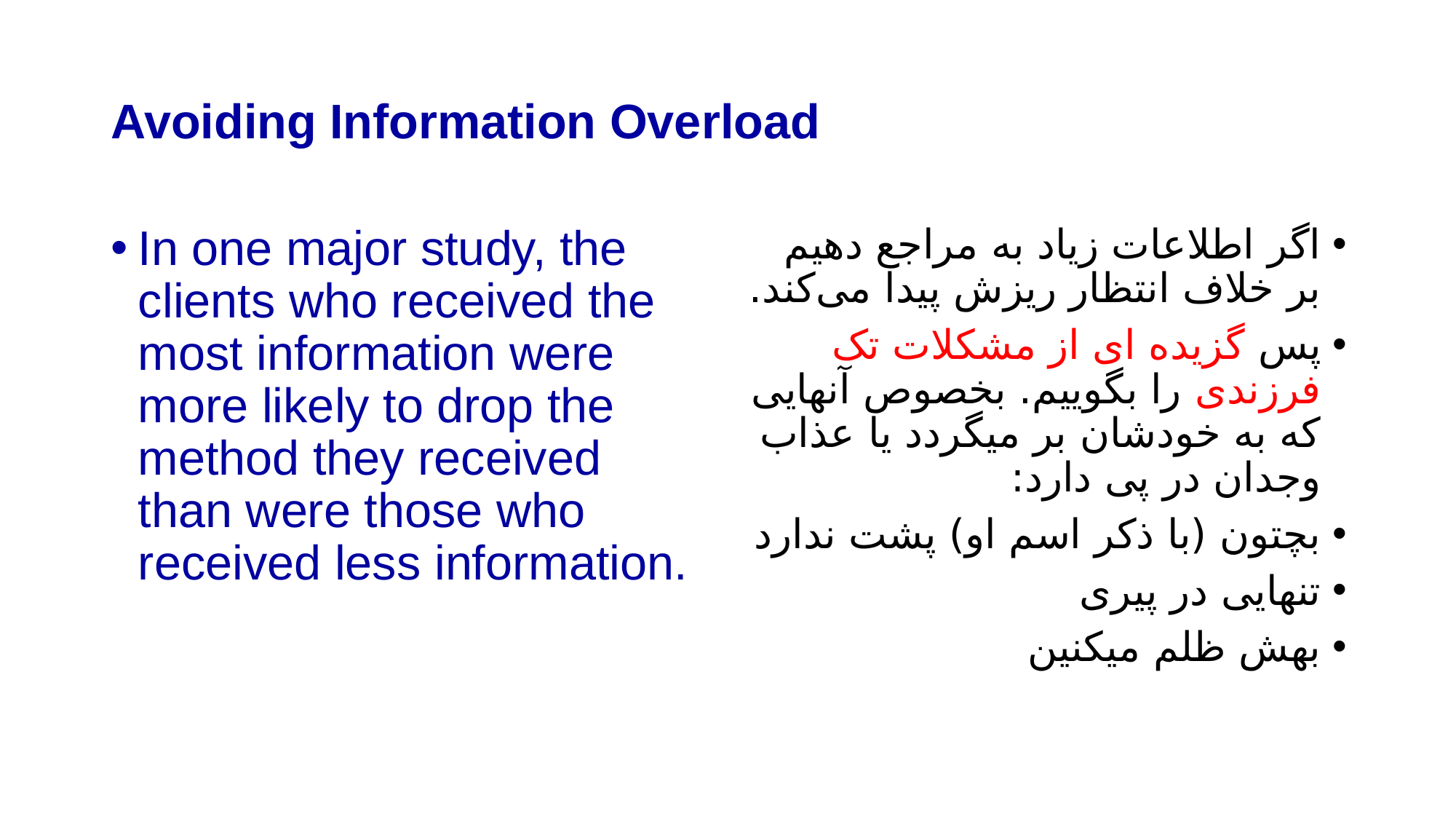

# Avoiding Information Overload
In one major study, the clients who received the most information were more likely to drop the method they received than were those who received less information.
اگر اطلاعات زیاد به مراجع دهیم بر خلاف انتظار ریزش پیدا می‌کند.
پس گزیده ای از مشکلات تک فرزندی را بگوییم. بخصوص آنهایی که به خودشان بر میگردد یا عذاب وجدان در پی دارد:
بچتون (با ذکر اسم او) پشت ندارد
تنهایی در پیری
بهش ظلم میکنین